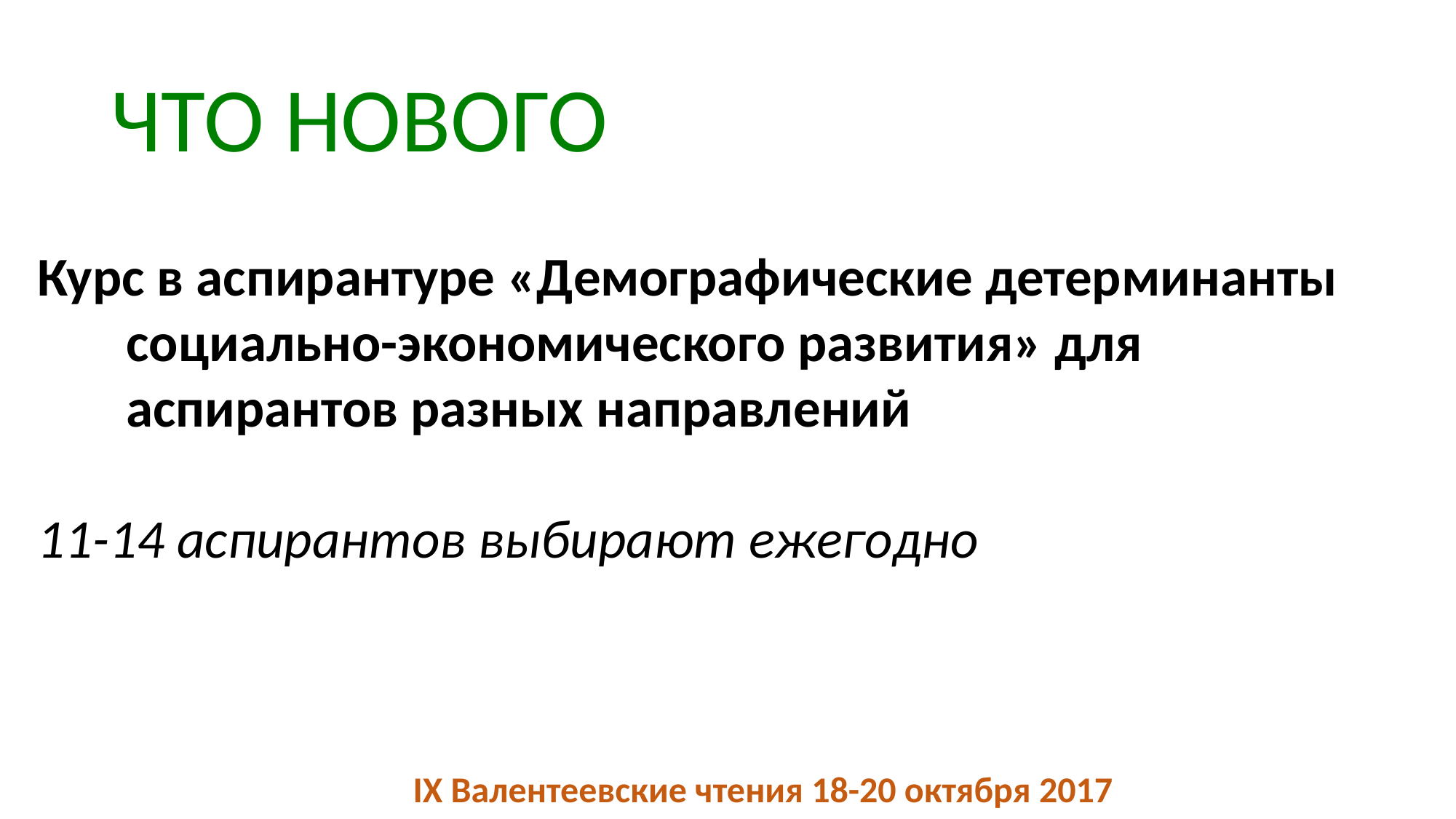

# ЧТО НОВОГО

Курс в аспирантуре «Демографические детерминанты социально-экономического развития» для аспирантов разных направлений

11-14 аспирантов выбирают ежегодно
IX Валентеевские чтения 18-20 октября 2017